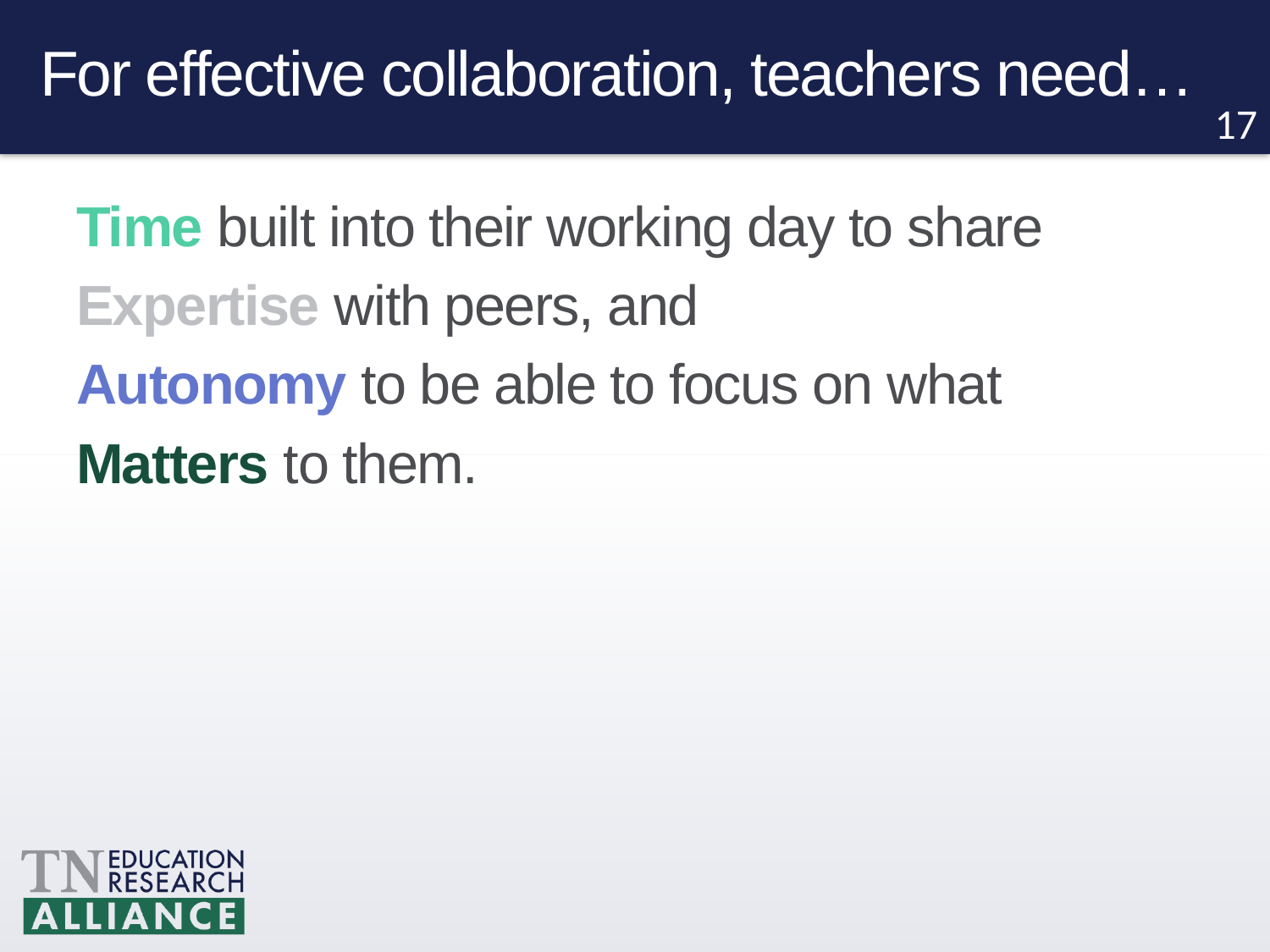

# For effective collaboration, teachers need…
17
Time built into their working day to share
Expertise with peers, and
Autonomy to be able to focus on what
Matters to them.